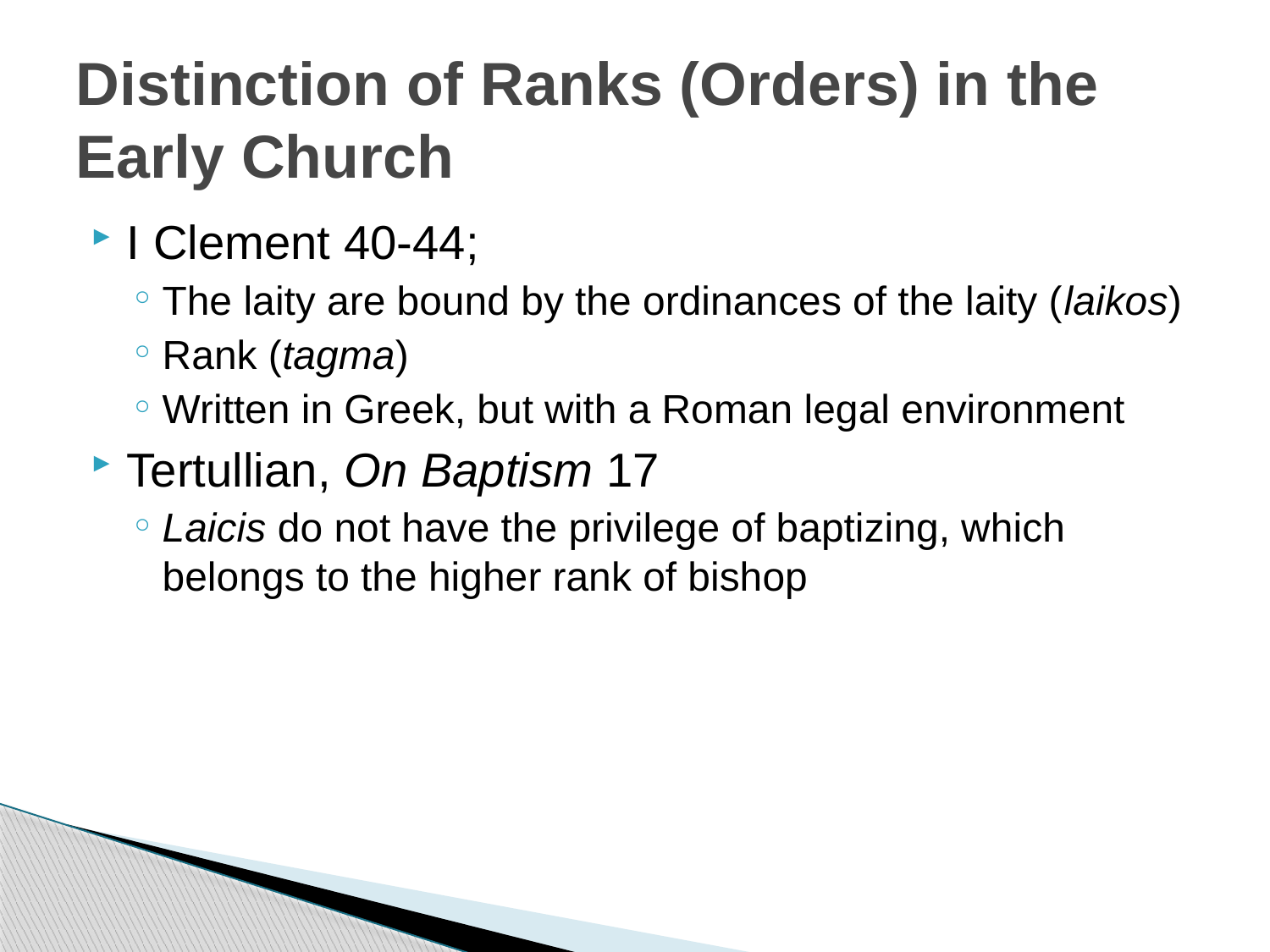

# Distinction of Ranks (Orders) in the Early Church
I Clement 40-44;
The laity are bound by the ordinances of the laity (laikos)
Rank (tagma)
Written in Greek, but with a Roman legal environment
Tertullian, On Baptism 17
Laicis do not have the privilege of baptizing, which belongs to the higher rank of bishop